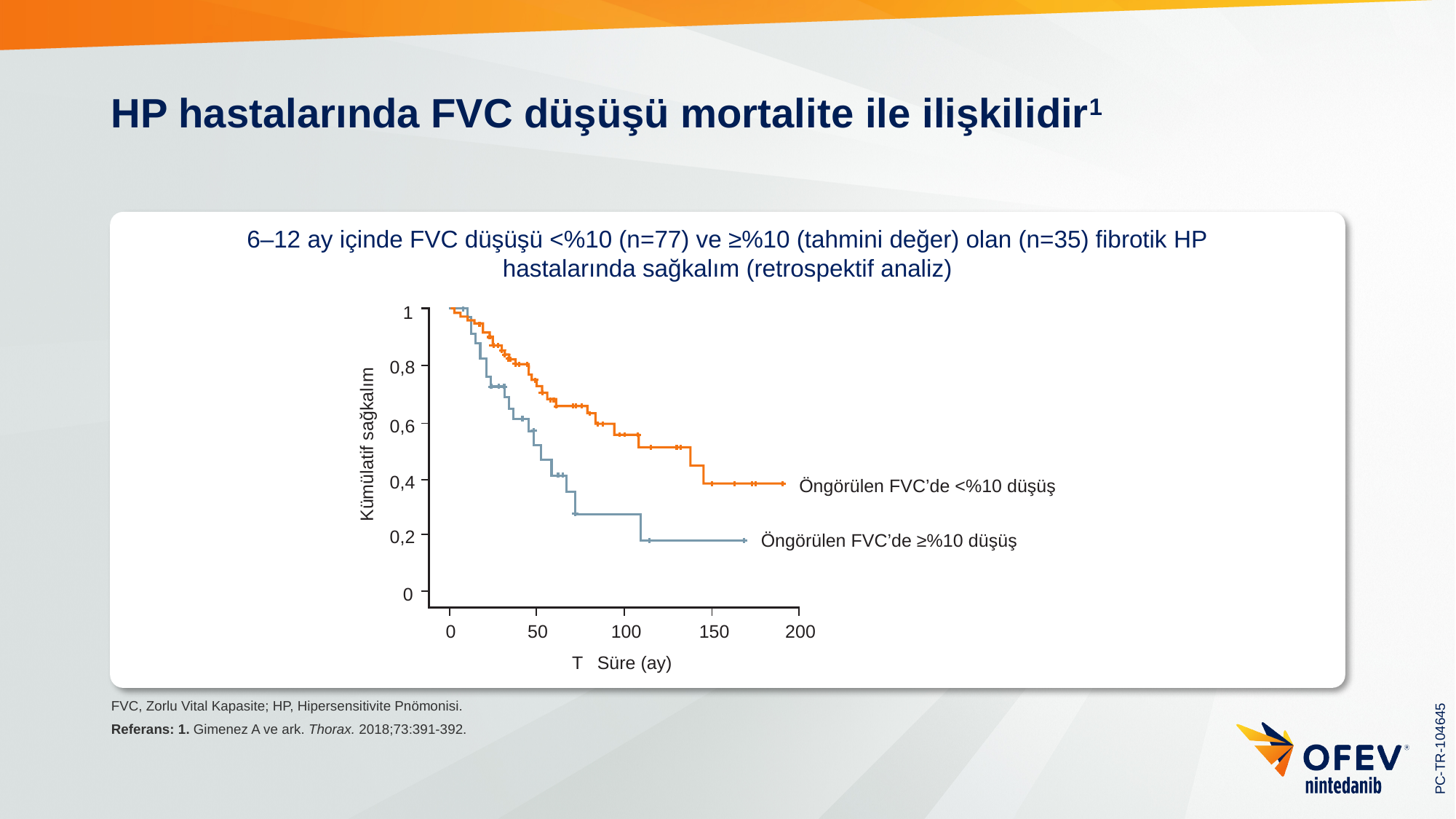

# HP hastalarında FVC düşüşü mortalite ile ilişkilidir1

6–12 ay içinde FVC düşüşü <%10 (n=77) ve ≥%10 (tahmini değer) olan (n=35) fibrotik HP hastalarında sağkalım (retrospektif analiz)
1

0,8

0,6

Kümülatif sağkalım
0,4
Öngörülen FVC’de <%10 düşüş

0,2
Öngörülen FVC’de ≥%10 düşüş

0

0
50
100
150
200
T
Süre (ay)
FVC, Zorlu Vital Kapasite; HP, Hipersensitivite Pnömonisi.
Referans: 1. Gimenez A ve ark. Thorax. 2018;73:391-392.